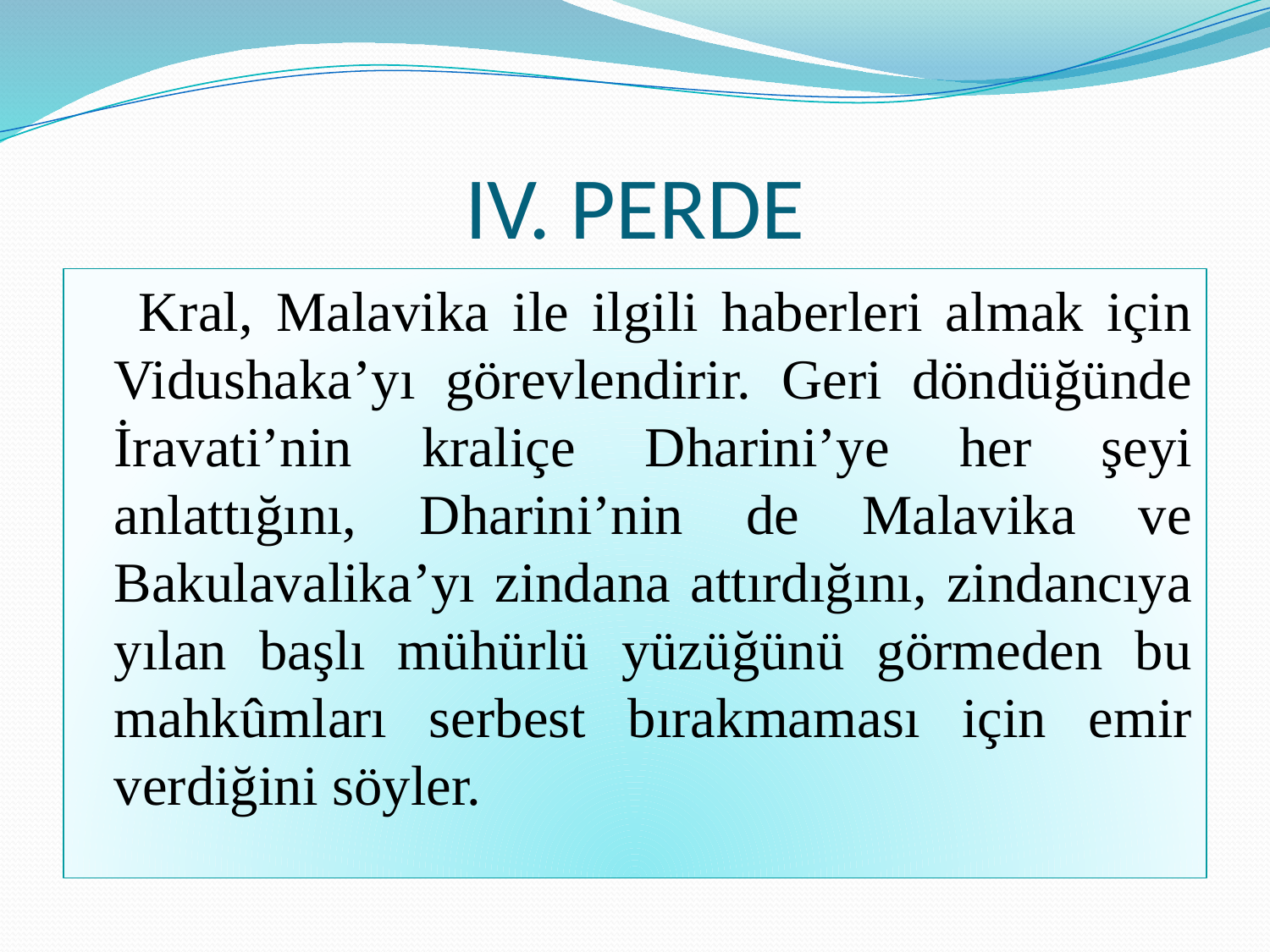

# IV. PERDE
   Kral, Malavika ile ilgili haberleri almak için Vidushaka’yı görevlendirir. Geri döndüğünde İravati’nin kraliçe Dharini’ye her şeyi anlattığını, Dharini’nin de Malavika ve Bakulavalika’yı zindana attırdığını, zindancıya yılan başlı mühürlü yüzüğünü görmeden bu mahkûmları serbest bırakmaması için emir verdiğini söyler.